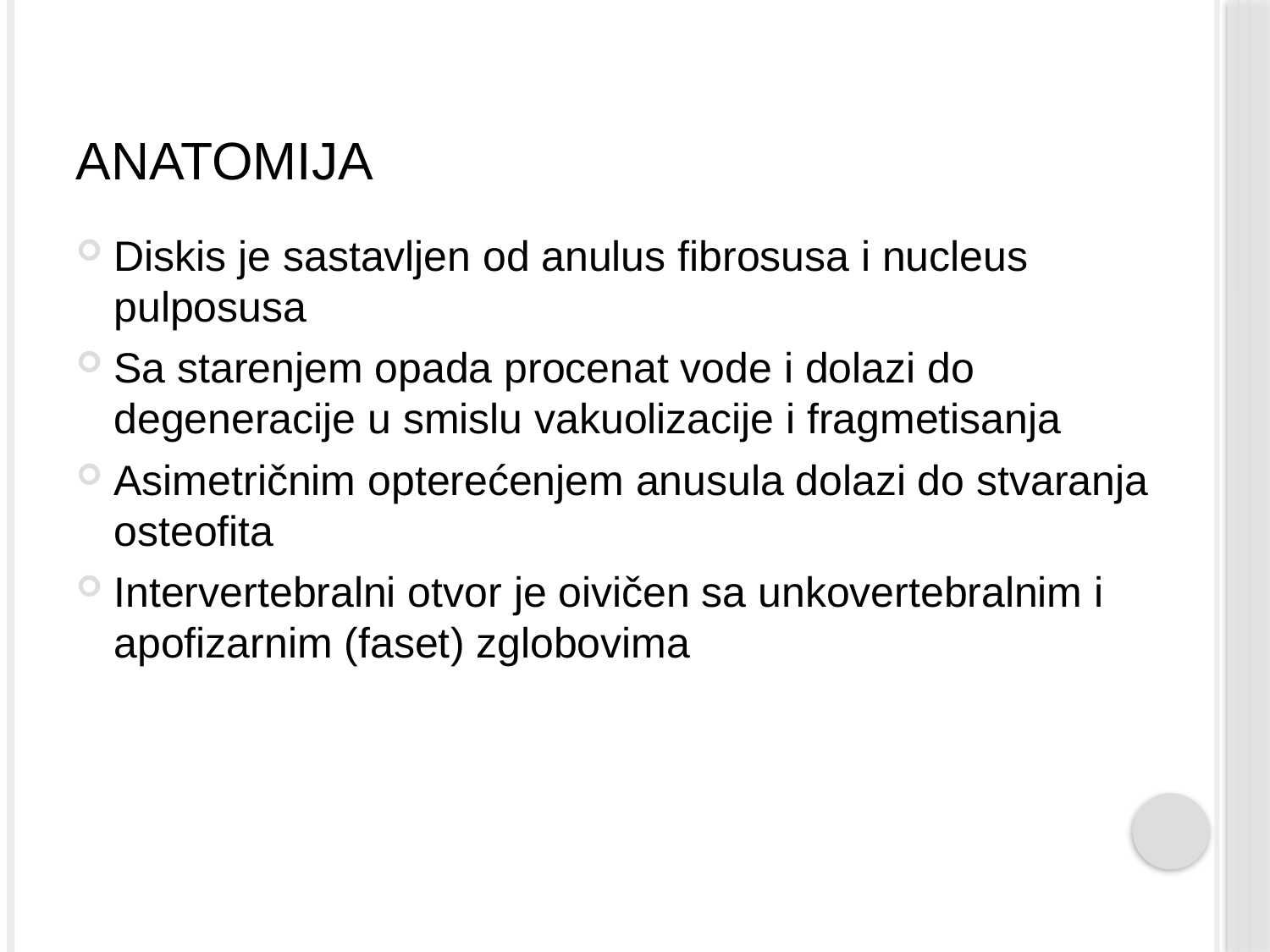

# anatomija
Diskis je sastavljen od anulus fibrosusa i nucleus pulposusa
Sa starenjem opada procenat vode i dolazi do degeneracije u smislu vakuolizacije i fragmetisanja
Asimetričnim opterećenjem anusula dolazi do stvaranja osteofita
Intervertebralni otvor je oivičen sa unkovertebralnim i apofizarnim (faset) zglobovima